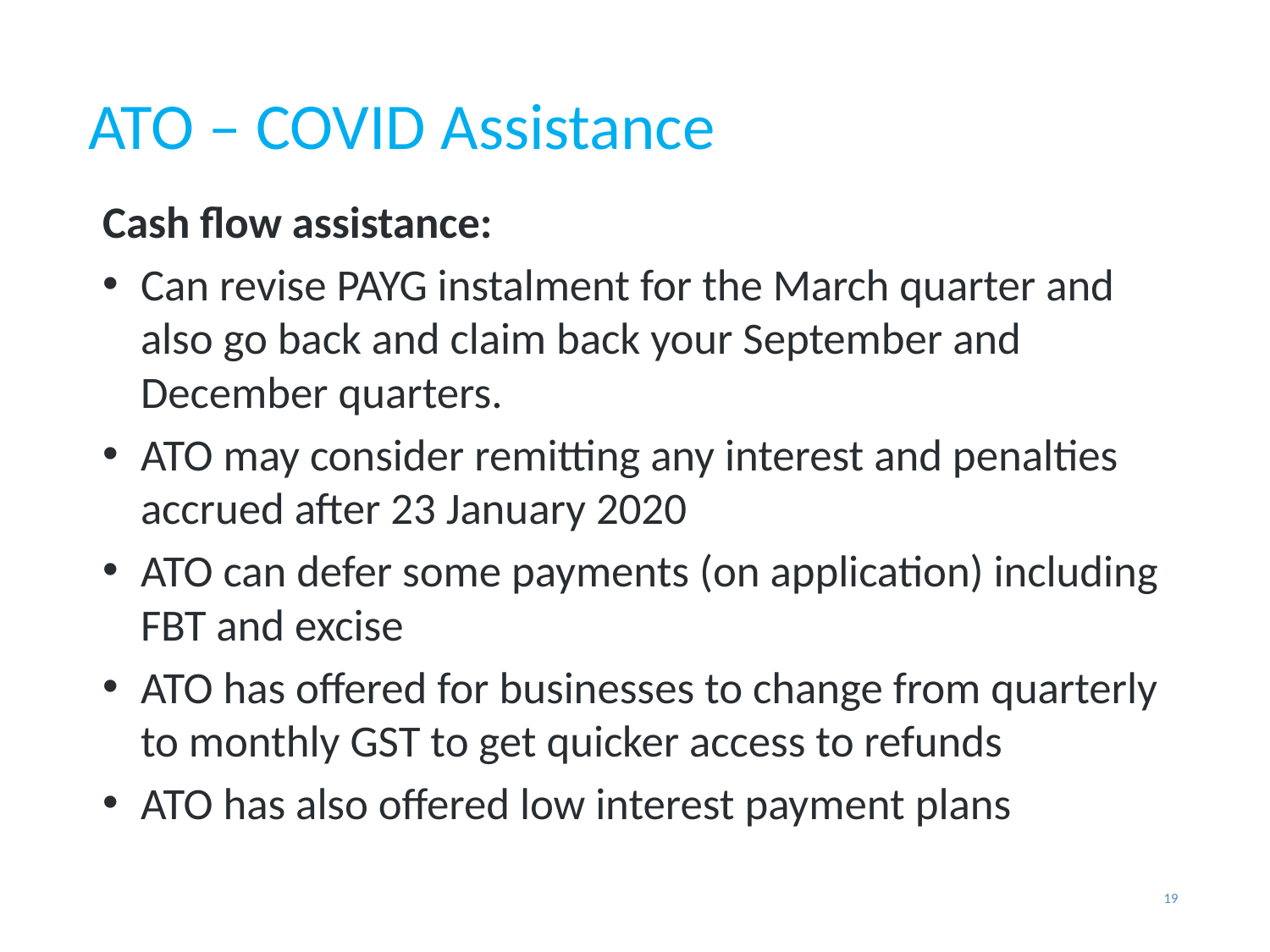

# ATO – COVID Assistance
Cash flow assistance:
Can revise PAYG instalment for the March quarter and also go back and claim back your September and December quarters.
ATO may consider remitting any interest and penalties accrued after 23 January 2020
ATO can defer some payments (on application) including FBT and excise
ATO has offered for businesses to change from quarterly to monthly GST to get quicker access to refunds
ATO has also offered low interest payment plans